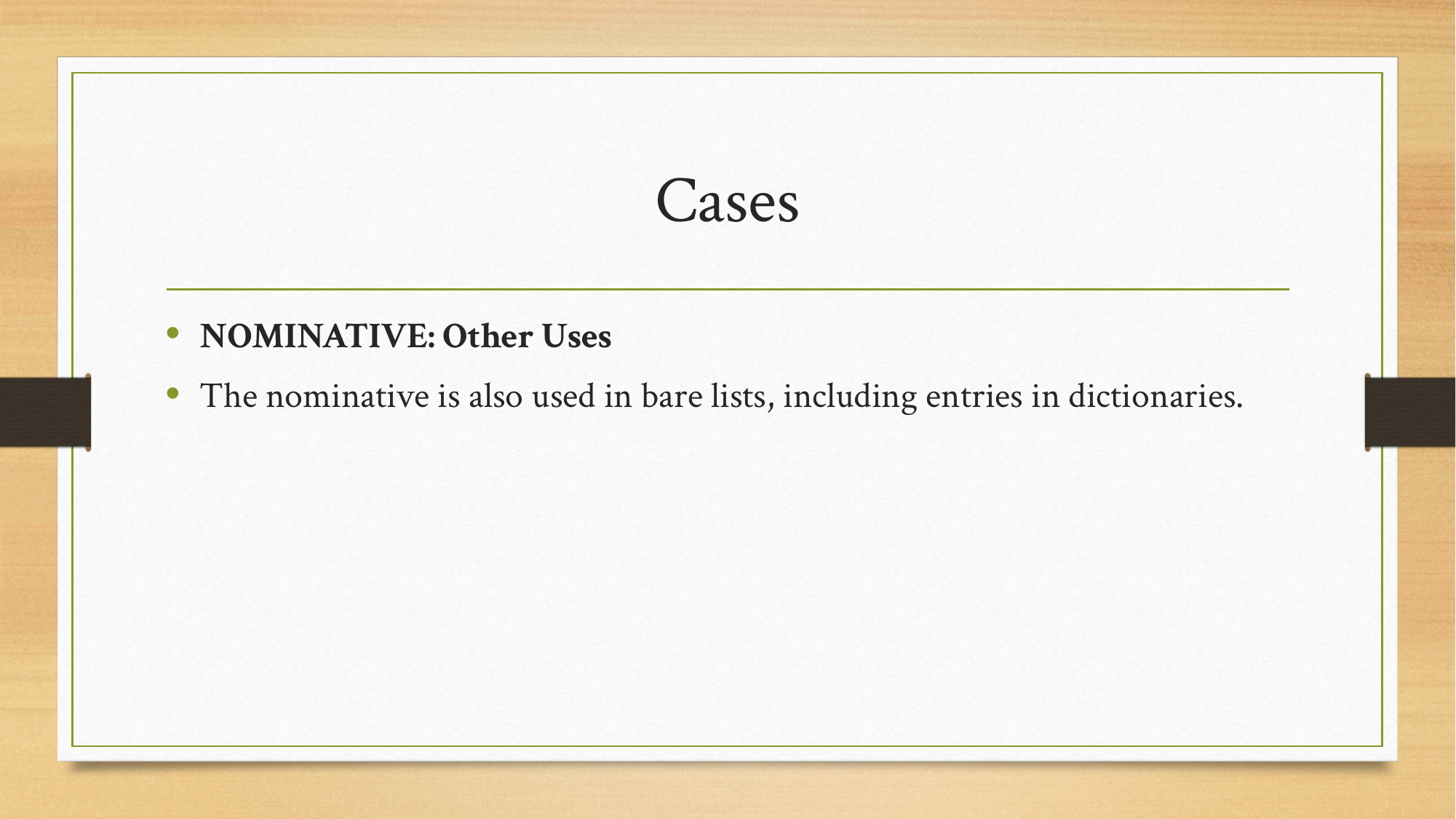

# Cases
NOMINATIVE: Other Uses
The nominative is also used in bare lists, including entries in dictionaries.